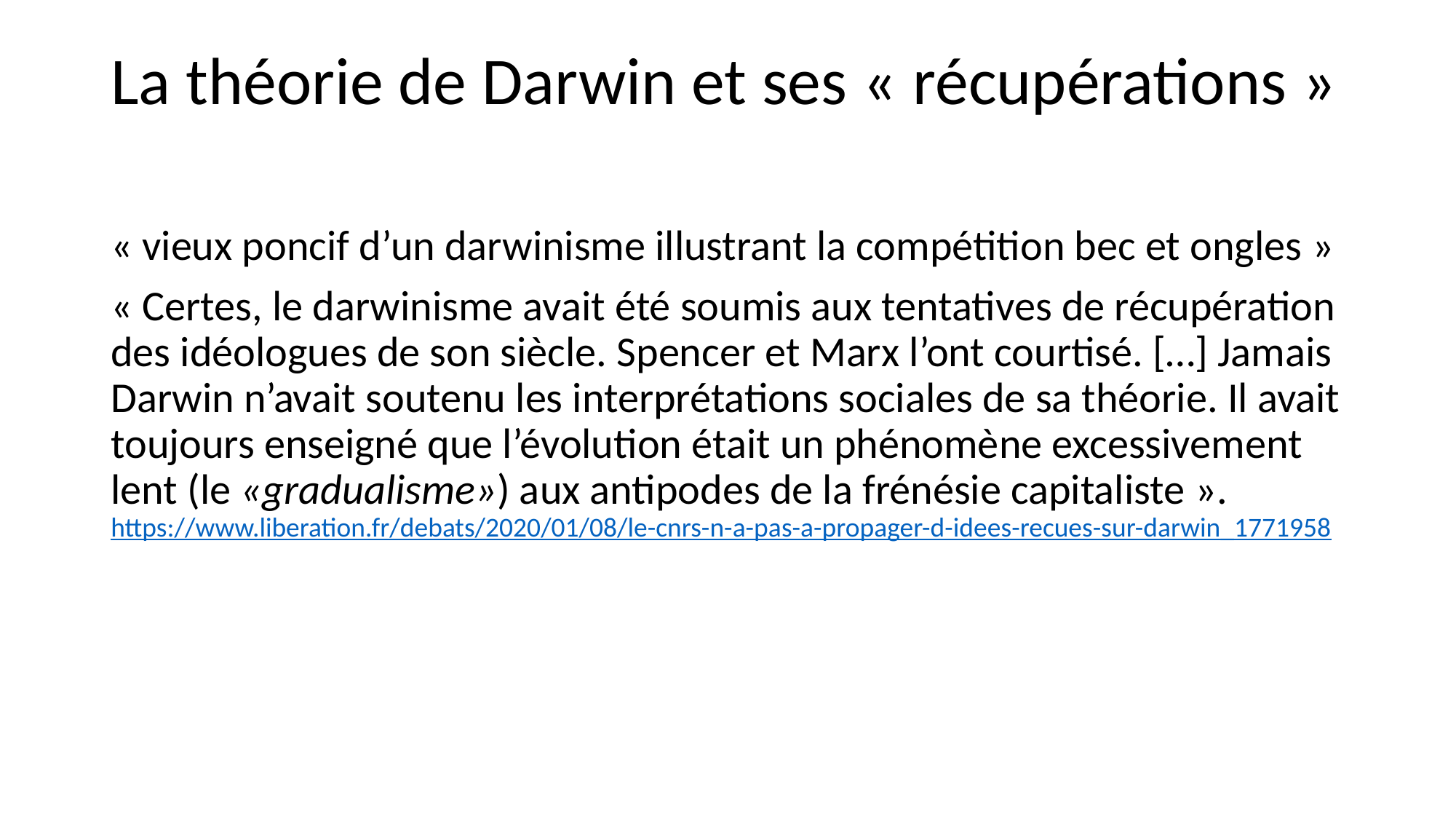

# La théorie de Darwin et ses « récupérations »
« vieux poncif d’un darwinisme illustrant la compétition bec et ongles »
« Certes, le darwinisme avait été soumis aux tentatives de récupération des idéologues de son siècle. Spencer et Marx l’ont courtisé. […] Jamais Darwin n’avait soutenu les interprétations sociales de sa théorie. Il avait toujours enseigné que l’évolution était un phénomène excessivement lent (le «gradualisme») aux antipodes de la frénésie capitaliste ». https://www.liberation.fr/debats/2020/01/08/le-cnrs-n-a-pas-a-propager-d-idees-recues-sur-darwin_1771958